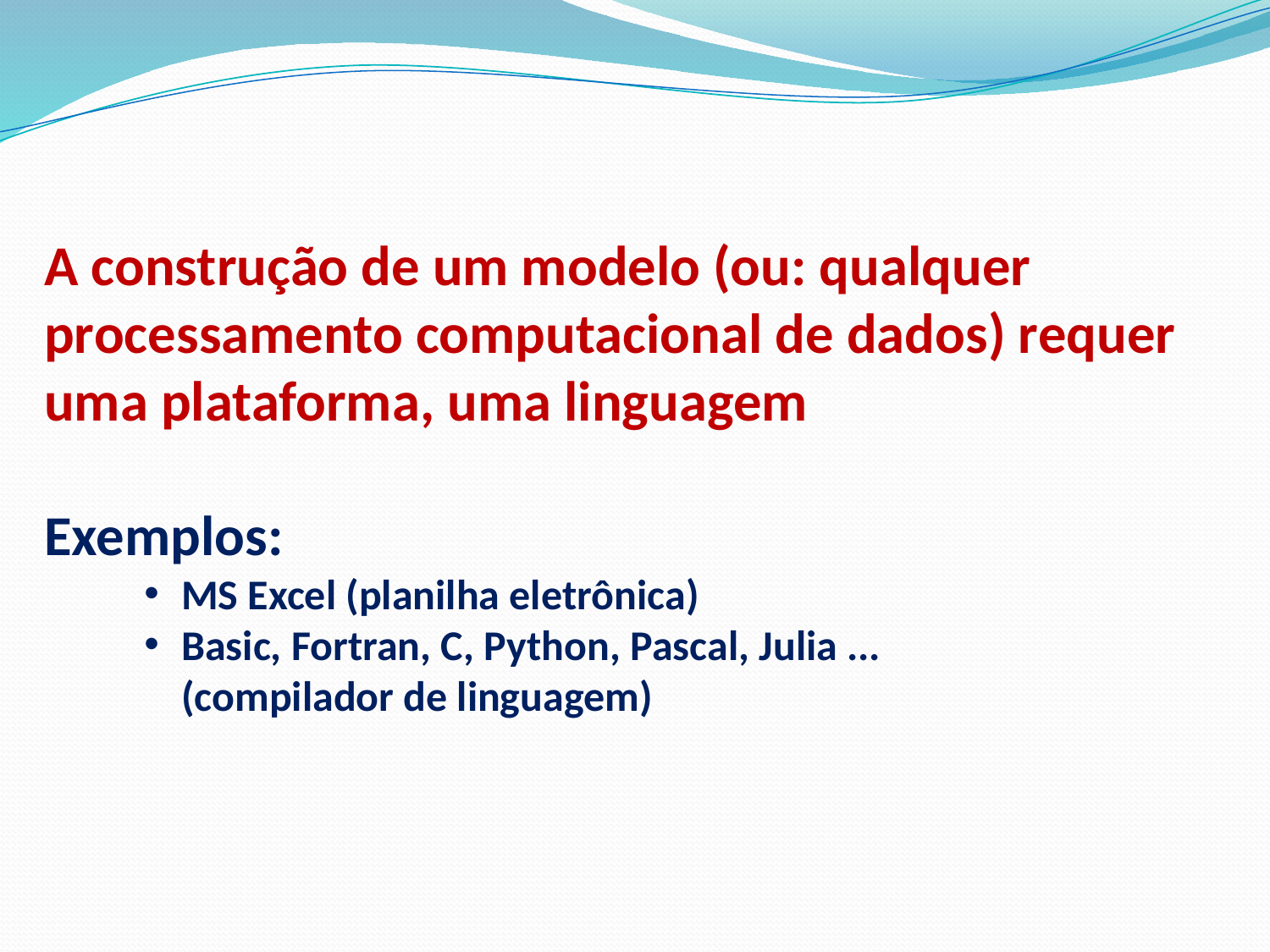

A construção de um modelo (ou: qualquer processamento computacional de dados) requer uma plataforma, uma linguagem

Exemplos:
MS Excel (planilha eletrônica)
Basic, Fortran, C, Python, Pascal, Julia ...
(compilador de linguagem)